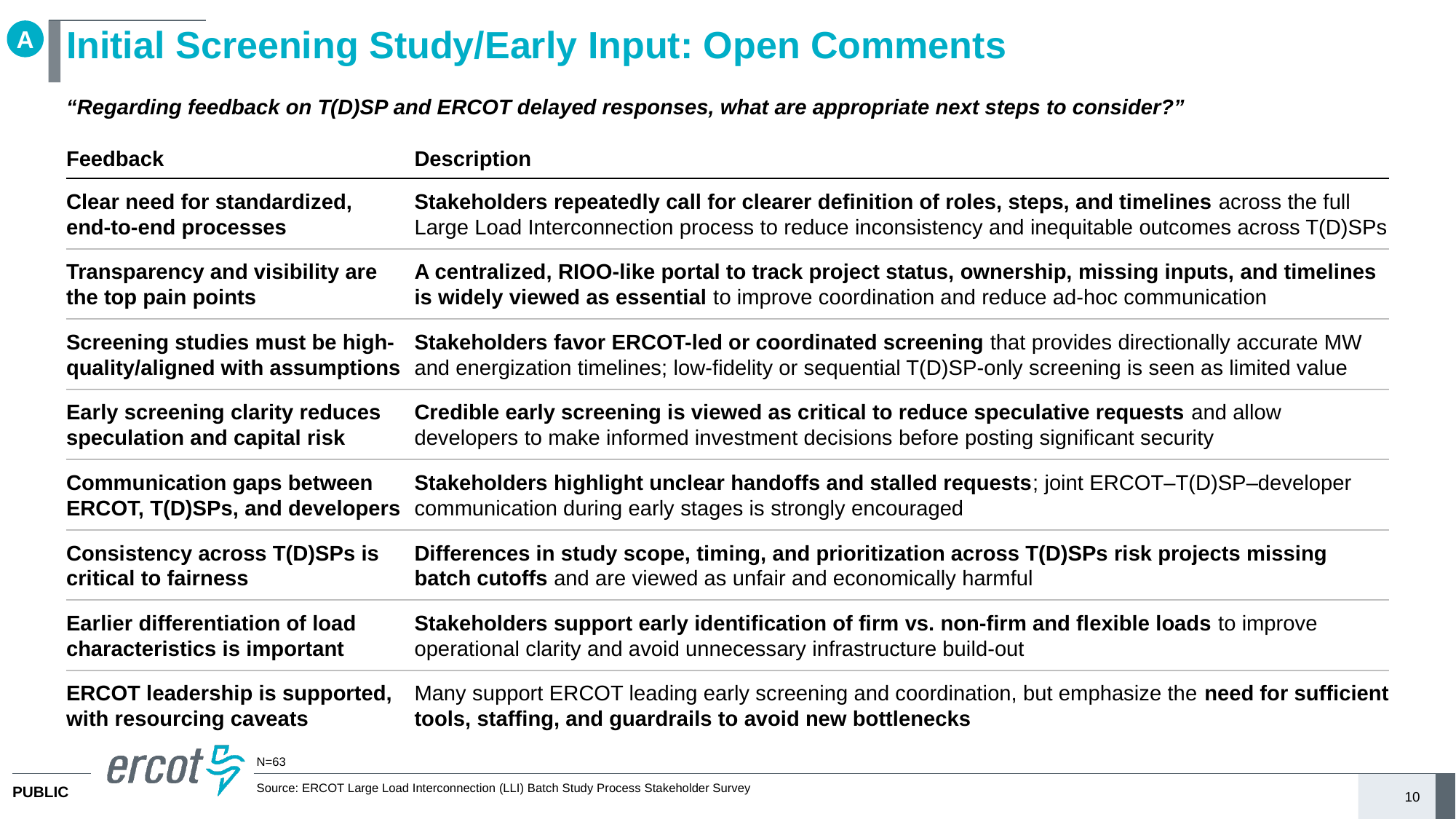

A
# Initial Screening Study/Early Input: Open Comments
“Regarding feedback on T(D)SP and ERCOT delayed responses, what are appropriate next steps to consider?”
Feedback
Description
Clear need for standardized, end-to-end processes
Stakeholders repeatedly call for clearer definition of roles, steps, and timelines across the full Large Load Interconnection process to reduce inconsistency and inequitable outcomes across T(D)SPs
Transparency and visibility are the top pain points
A centralized, RIOO-like portal to track project status, ownership, missing inputs, and timelines is widely viewed as essential to improve coordination and reduce ad-hoc communication
Screening studies must be high-quality/aligned with assumptions
Stakeholders favor ERCOT-led or coordinated screening that provides directionally accurate MW and energization timelines; low-fidelity or sequential T(D)SP-only screening is seen as limited value
Early screening clarity reduces speculation and capital risk
Credible early screening is viewed as critical to reduce speculative requests and allow developers to make informed investment decisions before posting significant security
Communication gaps between ERCOT, T(D)SPs, and developers
Stakeholders highlight unclear handoffs and stalled requests; joint ERCOT–T(D)SP–developer communication during early stages is strongly encouraged
Consistency across T(D)SPs is critical to fairness
Differences in study scope, timing, and prioritization across T(D)SPs risk projects missing batch cutoffs and are viewed as unfair and economically harmful
Earlier differentiation of load characteristics is important
Stakeholders support early identification of firm vs. non-firm and flexible loads to improve operational clarity and avoid unnecessary infrastructure build-out
ERCOT leadership is supported, with resourcing caveats
Many support ERCOT leading early screening and coordination, but emphasize the need for sufficient tools, staffing, and guardrails to avoid new bottlenecks
N=63
Source: ERCOT Large Load Interconnection (LLI) Batch Study Process Stakeholder Survey